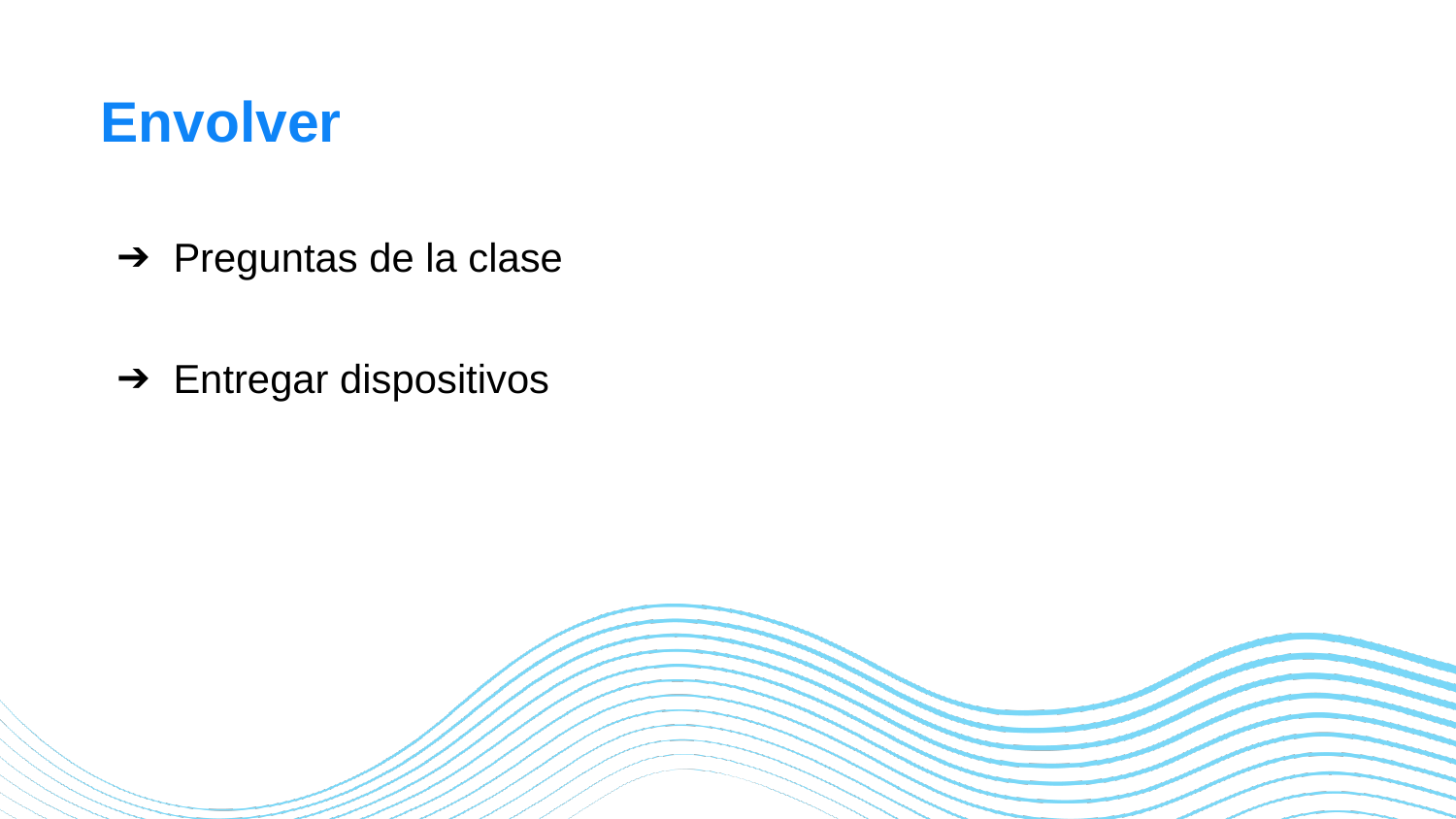

# Envolver
Preguntas de la clase

Entregar dispositivos